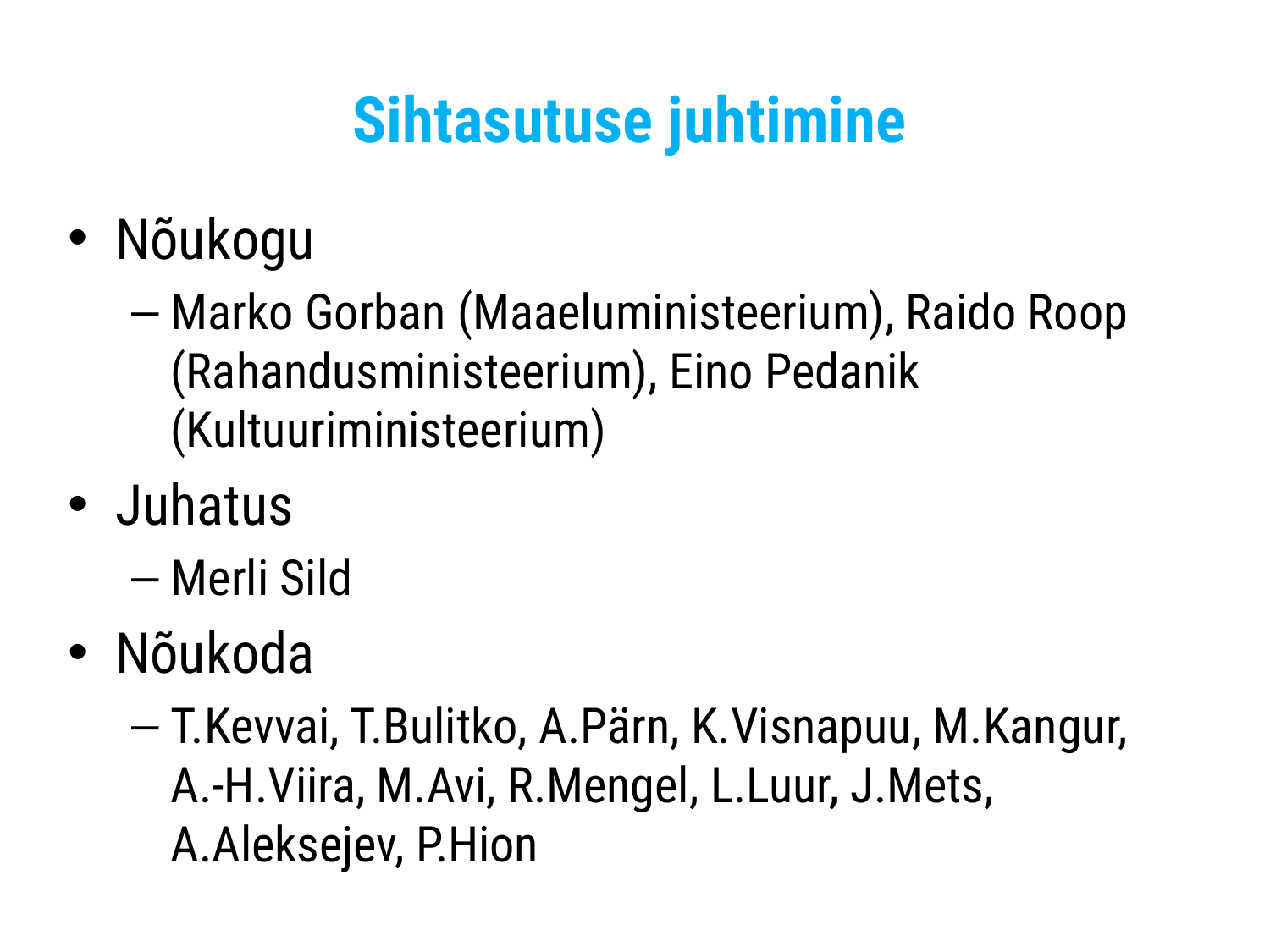

# Sihtasutuse juhtimine
Nõukogu
Marko Gorban (Maaeluministeerium), Raido Roop (Rahandusministeerium), Eino Pedanik (Kultuuriministeerium)
Juhatus
Merli Sild
Nõukoda
T.Kevvai, T.Bulitko, A.Pärn, K.Visnapuu, M.Kangur, A.-H.Viira, M.Avi, R.Mengel, L.Luur, J.Mets, A.Aleksejev, P.Hion